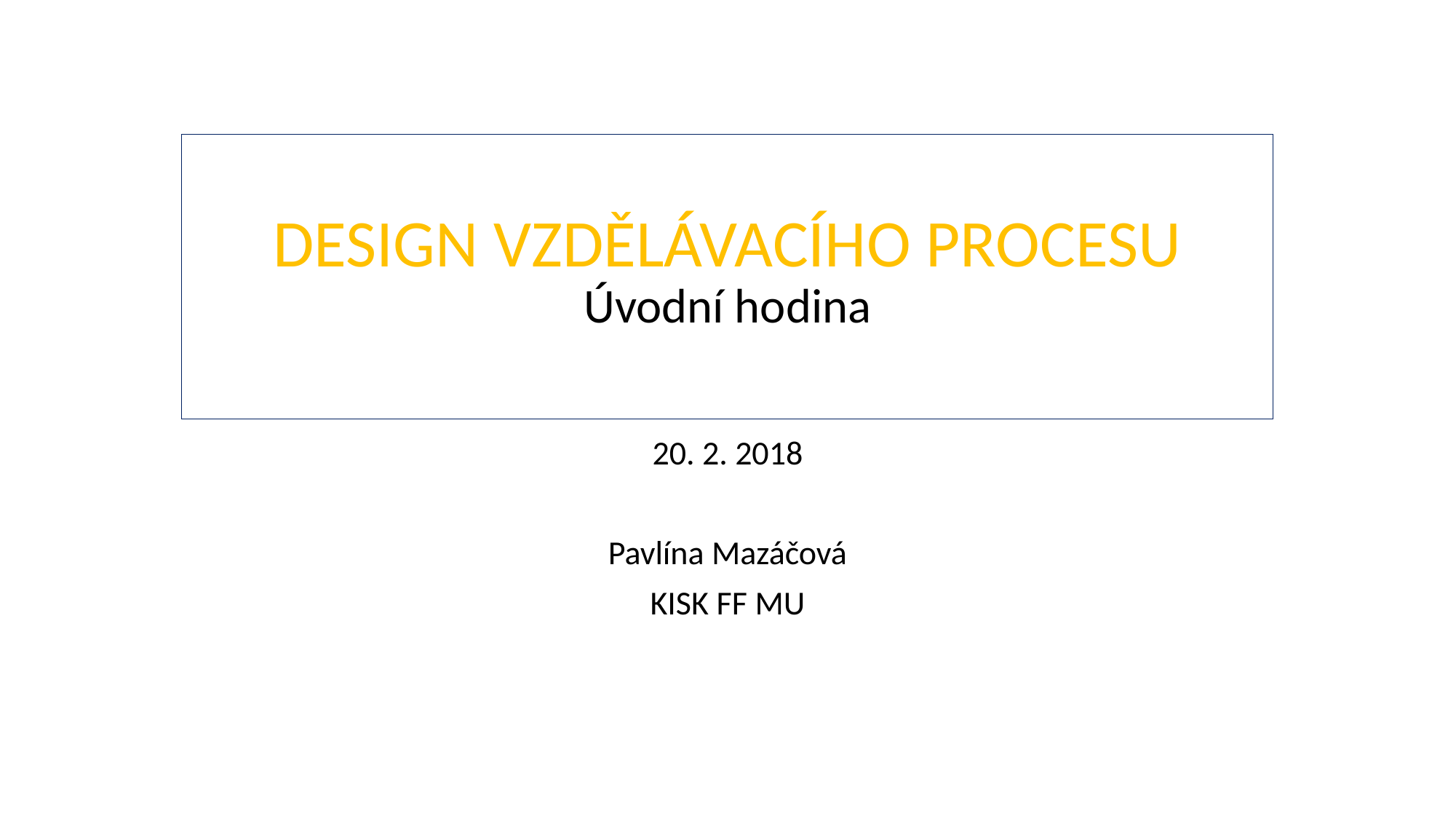

# Design vzdělávacího procesu Úvodní hodina
20. 2. 2018

Pavlína Mazáčová
KISK FF MU